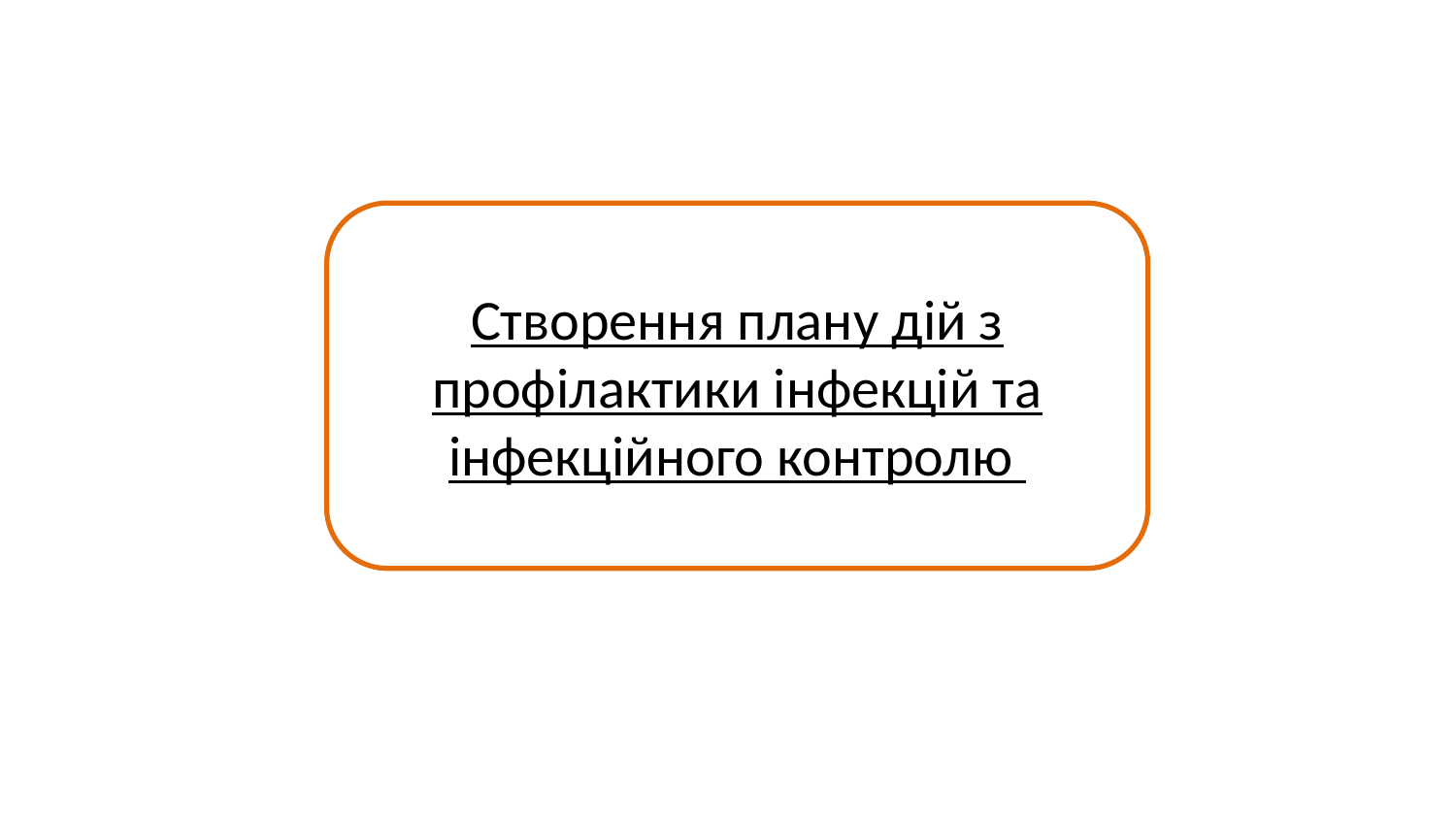

Створення плану дій з профілактики інфекцій та інфекційного контролю